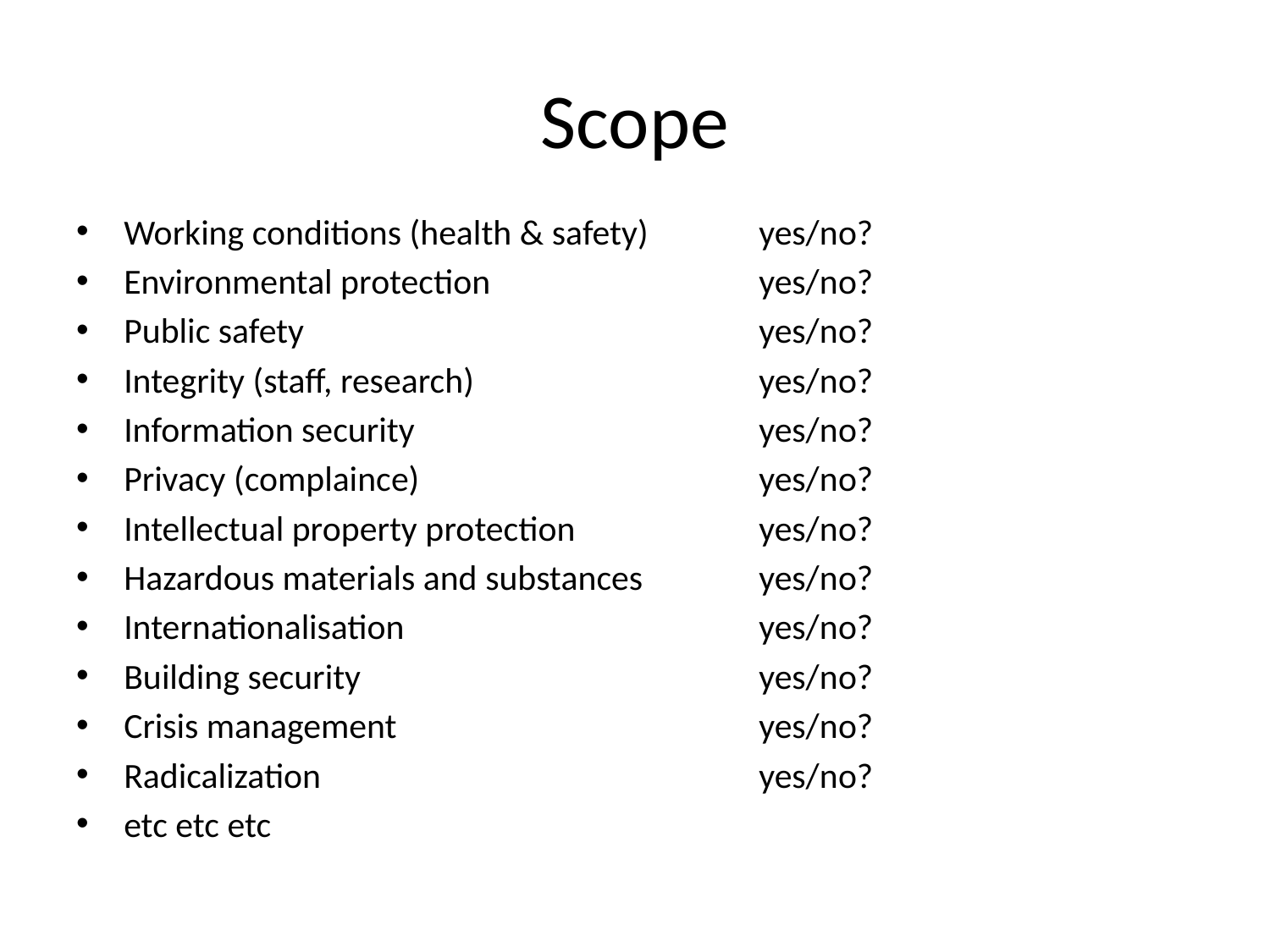

# Scope
Working conditions (health & safety)	yes/no?
Environmental protection	yes/no?
Public safety	yes/no?
Integrity (staff, research) 	yes/no?
Information security	yes/no?
Privacy (complaince) 	yes/no?
Intellectual property protection	yes/no?
Hazardous materials and substances	yes/no?
Internationalisation	yes/no?
Building security	yes/no?
Crisis management	yes/no?
Radicalization	yes/no?
etc etc etc